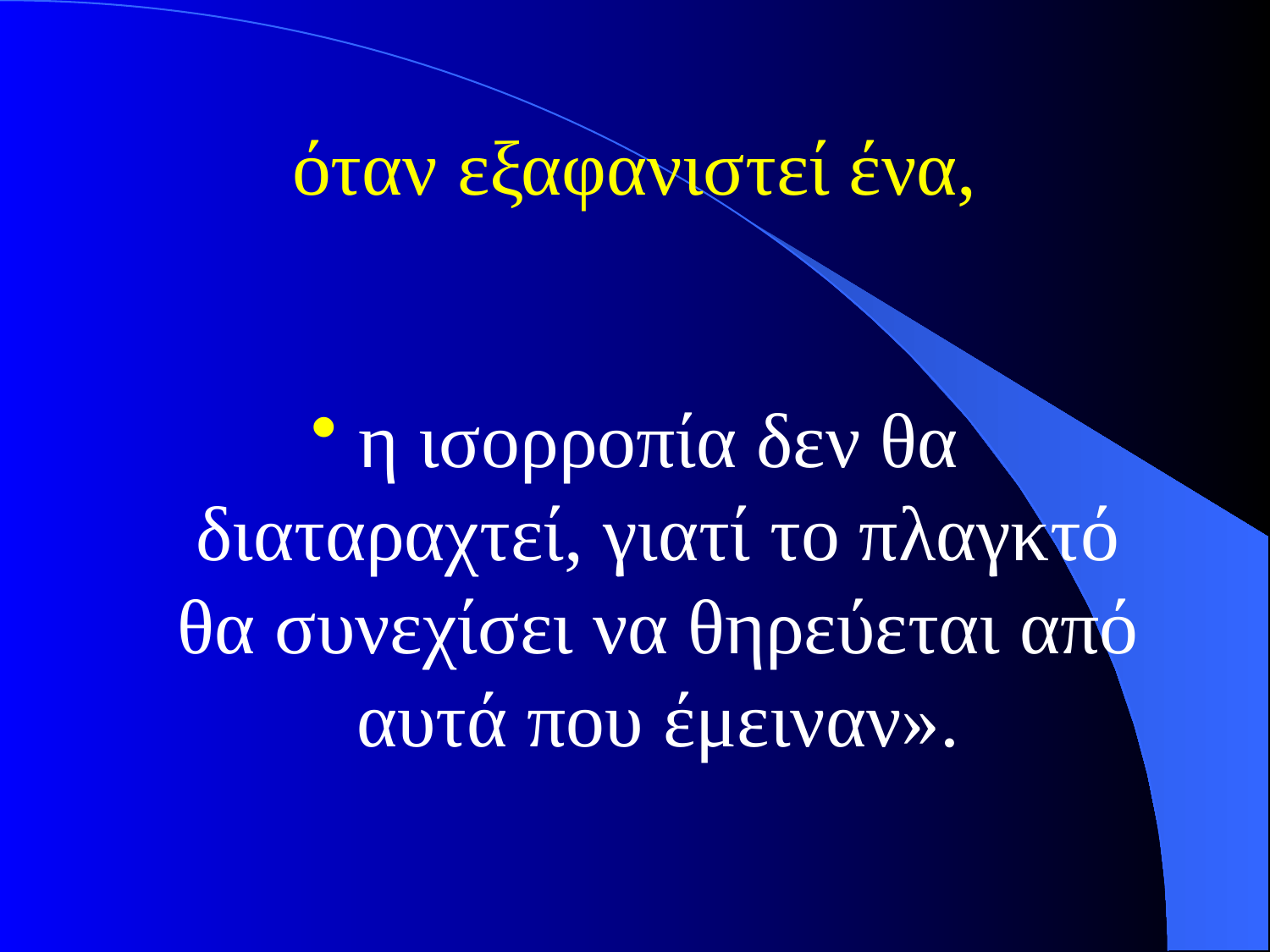

# όταν εξαφανιστεί ένα,

η ισορροπία δεν θα διαταραχτεί, γιατί το πλαγκτό θα συνεχίσει να θηρεύεται από αυτά που έμειναν».